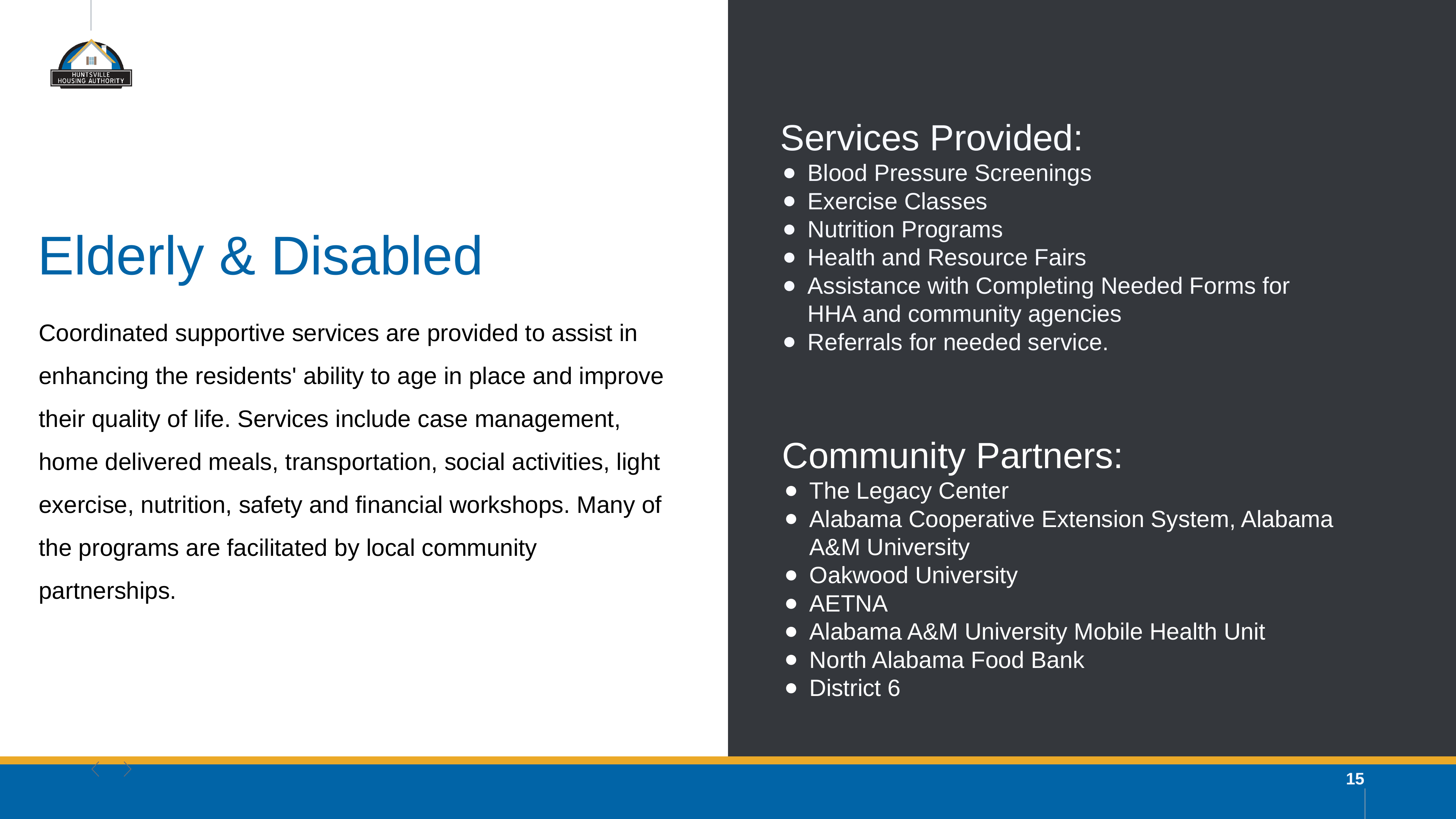

Services Provided:
Blood Pressure Screenings
Exercise Classes
Nutrition Programs
Health and Resource Fairs
Assistance with Completing Needed Forms for HHA and community agencies
Referrals for needed service.
Elderly & Disabled
Coordinated supportive services are provided to assist in enhancing the residents' ability to age in place and improve their quality of life. Services include case management, home delivered meals, transportation, social activities, light exercise, nutrition, safety and financial workshops. Many of the programs are facilitated by local community partnerships.
Community Partners:
The Legacy Center
Alabama Cooperative Extension System, Alabama A&M University
Oakwood University
AETNA
Alabama A&M University Mobile Health Unit
North Alabama Food Bank
District 6